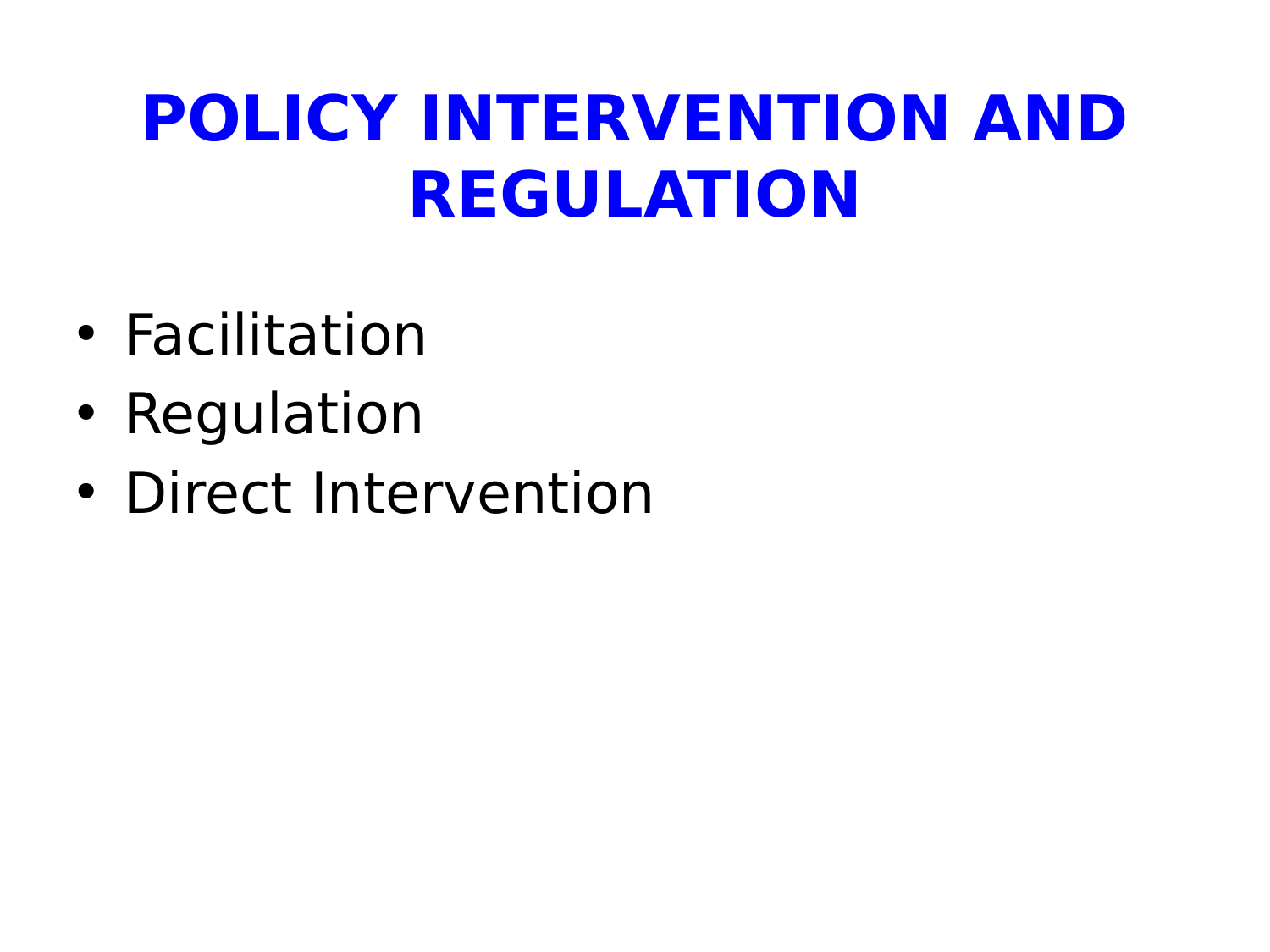

# POLICY INTERVENTION AND REGULATION
Facilitation
Regulation
Direct Intervention